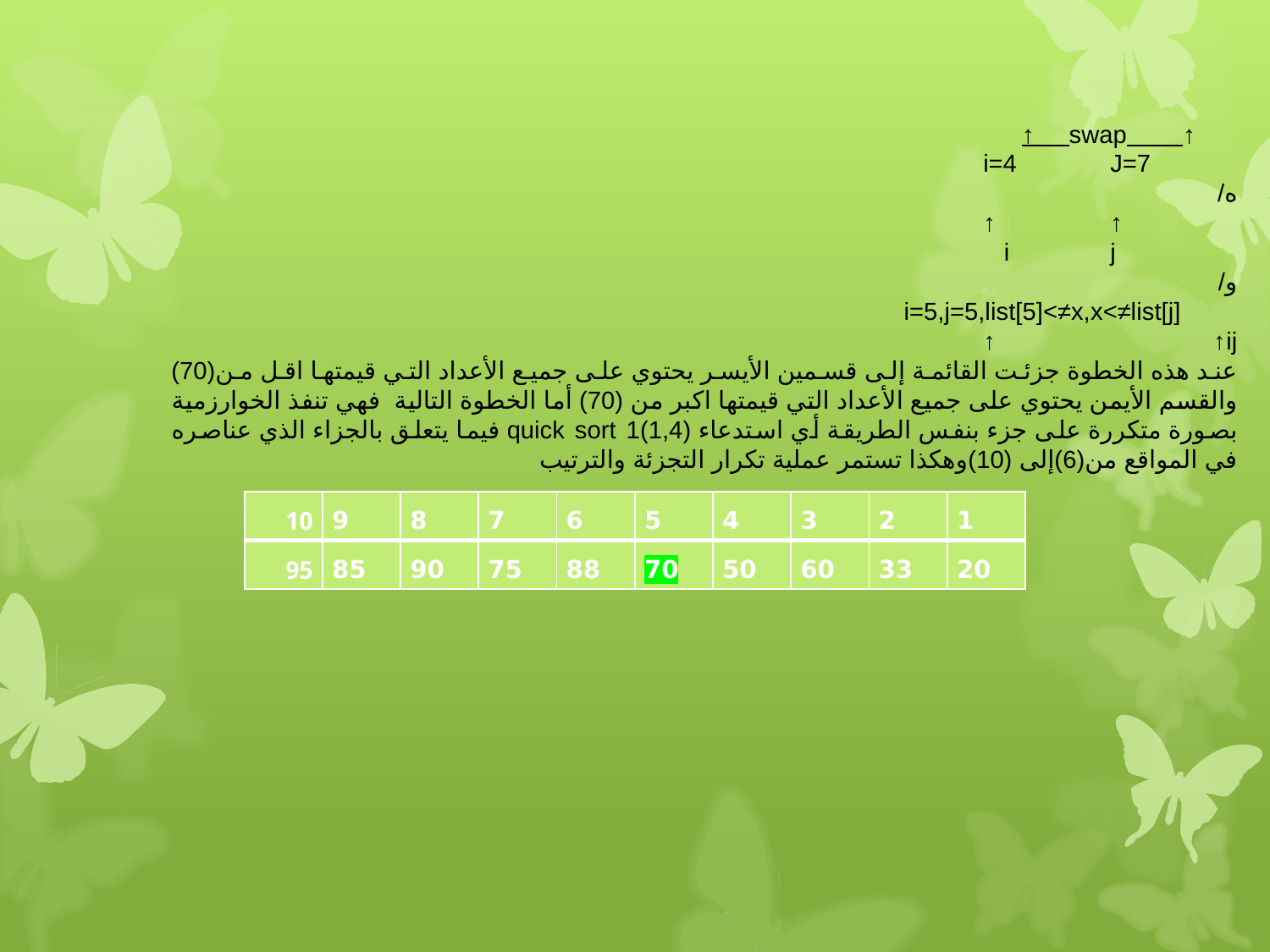

↑        swap     ↑
	J=7	i=4
ه/
	↑	↑
	j	   i
و/
        i=5,j=5,list[5]<≠x,x<≠list[j]
ij↑                              	↑
عند هذه الخطوة جزئت القائمة إلى قسمين الأيسر يحتوي على جميع الأعداد التي قيمتها اقل من(70) والقسم الأيمن يحتوي على جميع الأعداد التي قيمتها اكبر من (70) أما الخطوة التالية  فهي تنفذ الخوارزمية بصورة متكررة على جزء بنفس الطريقة أي استدعاء (1,4)quick sort 1 فيما يتعلق بالجزاء الذي عناصره في المواقع من(6)إلى (10)وهكذا تستمر عملية تكرار التجزئة والترتيب
| 10 | 9 | 8 | 7 | 6 | 5 | 4 | 3 | 2 | 1 |
| --- | --- | --- | --- | --- | --- | --- | --- | --- | --- |
| 95 | 85 | 90 | 50 | 88 | 70 | 75 | 60 | 33 | 20 |
| 10 | 9 | 8 | 7 | 6 | 5 | 4 | 3 | 2 | 1 |
| --- | --- | --- | --- | --- | --- | --- | --- | --- | --- |
| 95 | 85 | 90 | 75 | 88 | 70 | 50 | 60 | 33 | 20 |
| 10 | 9 | 8 | 7 | 6 | 5 | 4 | 3 | 2 | 1 |
| --- | --- | --- | --- | --- | --- | --- | --- | --- | --- |
| 95 | 85 | 90 | 75 | 88 | 70 | 50 | 60 | 33 | 20 |